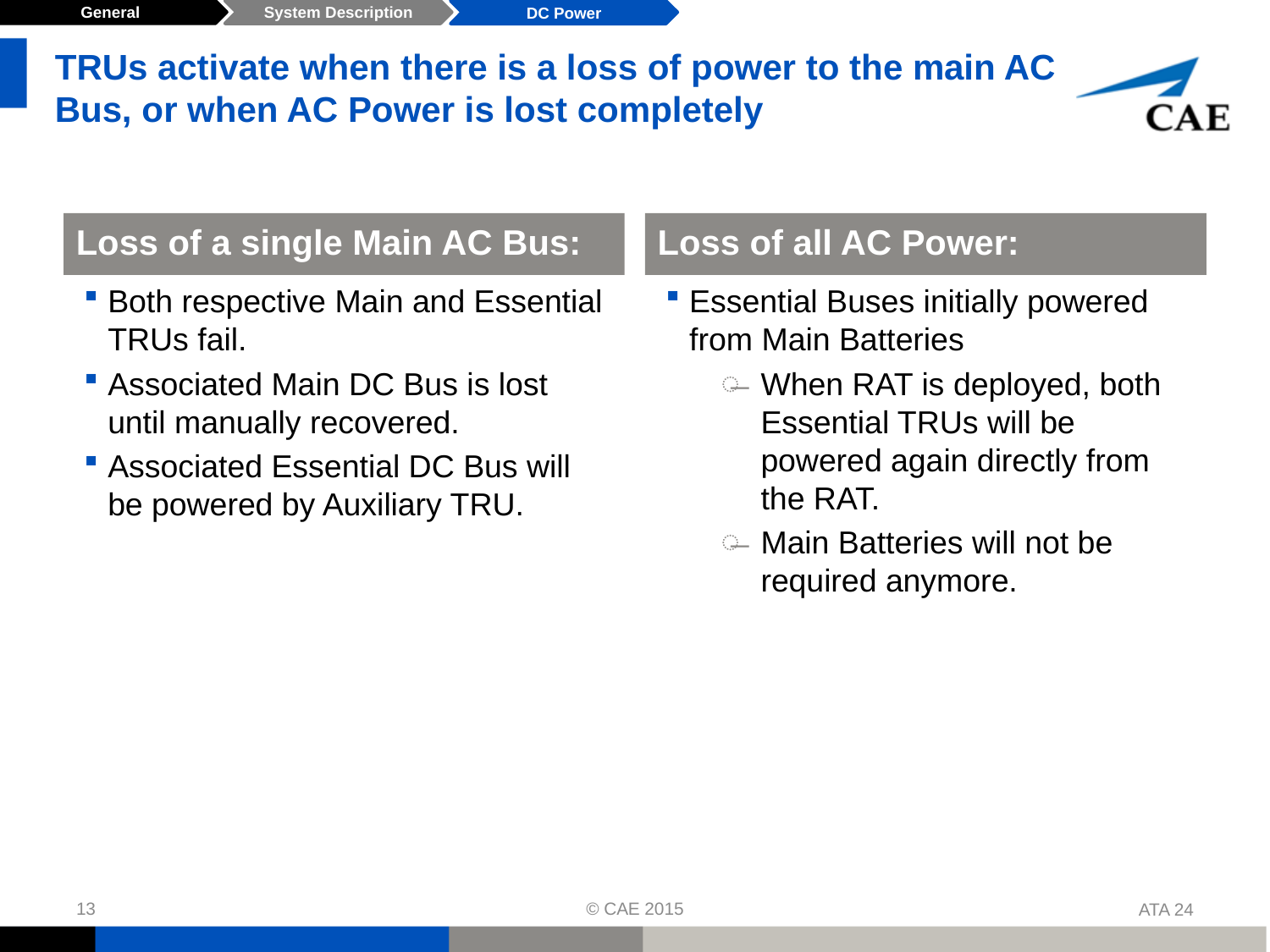

General
System Description
DC Power
TRUs activate when there is a loss of power to the main AC Bus, or when AC Power is lost completely

Loss of a single Main AC Bus:
Loss of all AC Power:
Both respective Main and Essential TRUs fail.
Associated Main DC Bus is lost until manually recovered.
Associated Essential DC Bus will be powered by Auxiliary TRU.

Essential Buses initially powered from Main Batteries
When RAT is deployed, both Essential TRUs will be powered again directly from the RAT.
Main Batteries will not be required anymore.

© CAE 2015
13
ATA 24